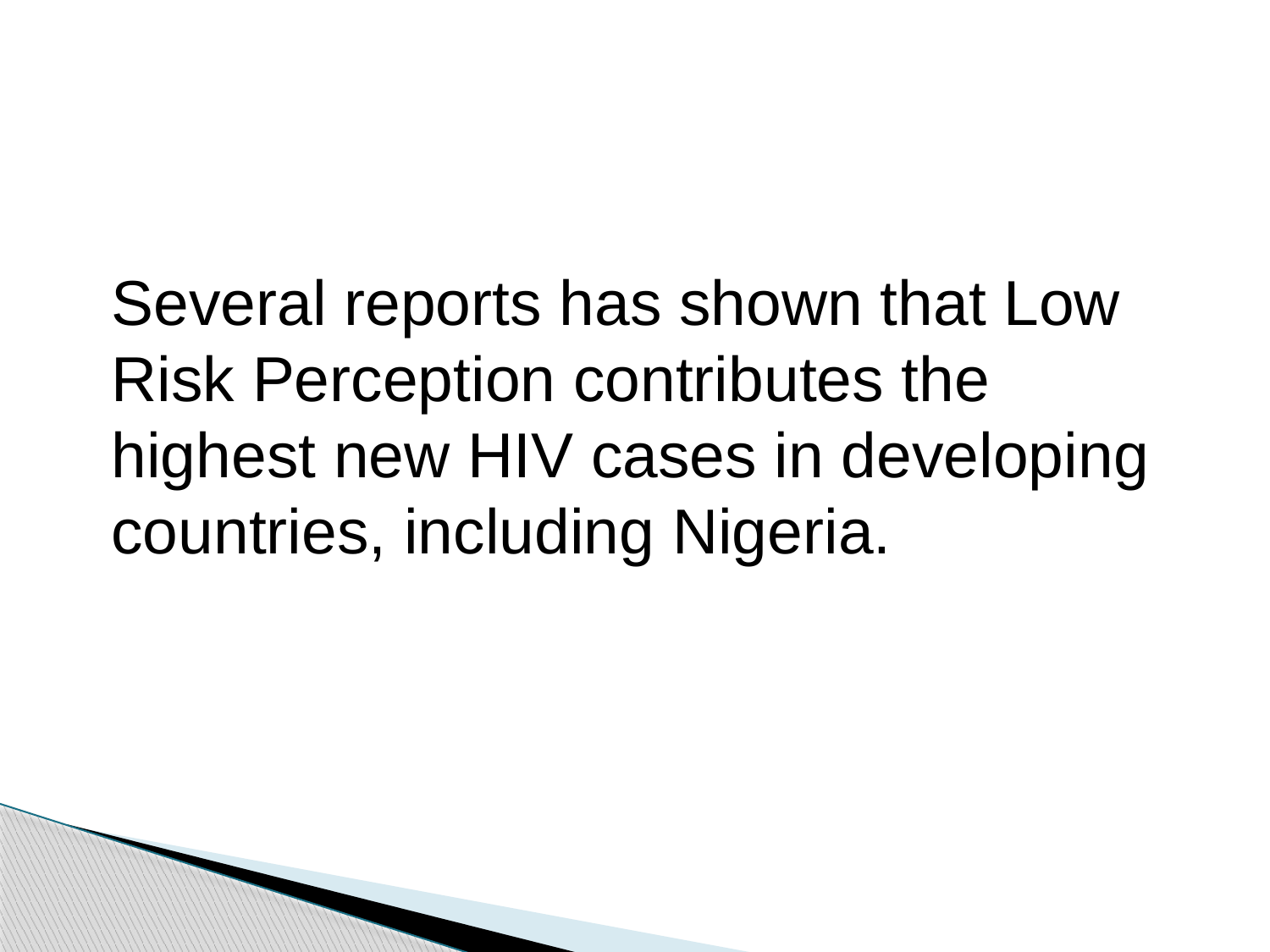

Several reports has shown that Low Risk Perception contributes the highest new HIV cases in developing countries, including Nigeria.